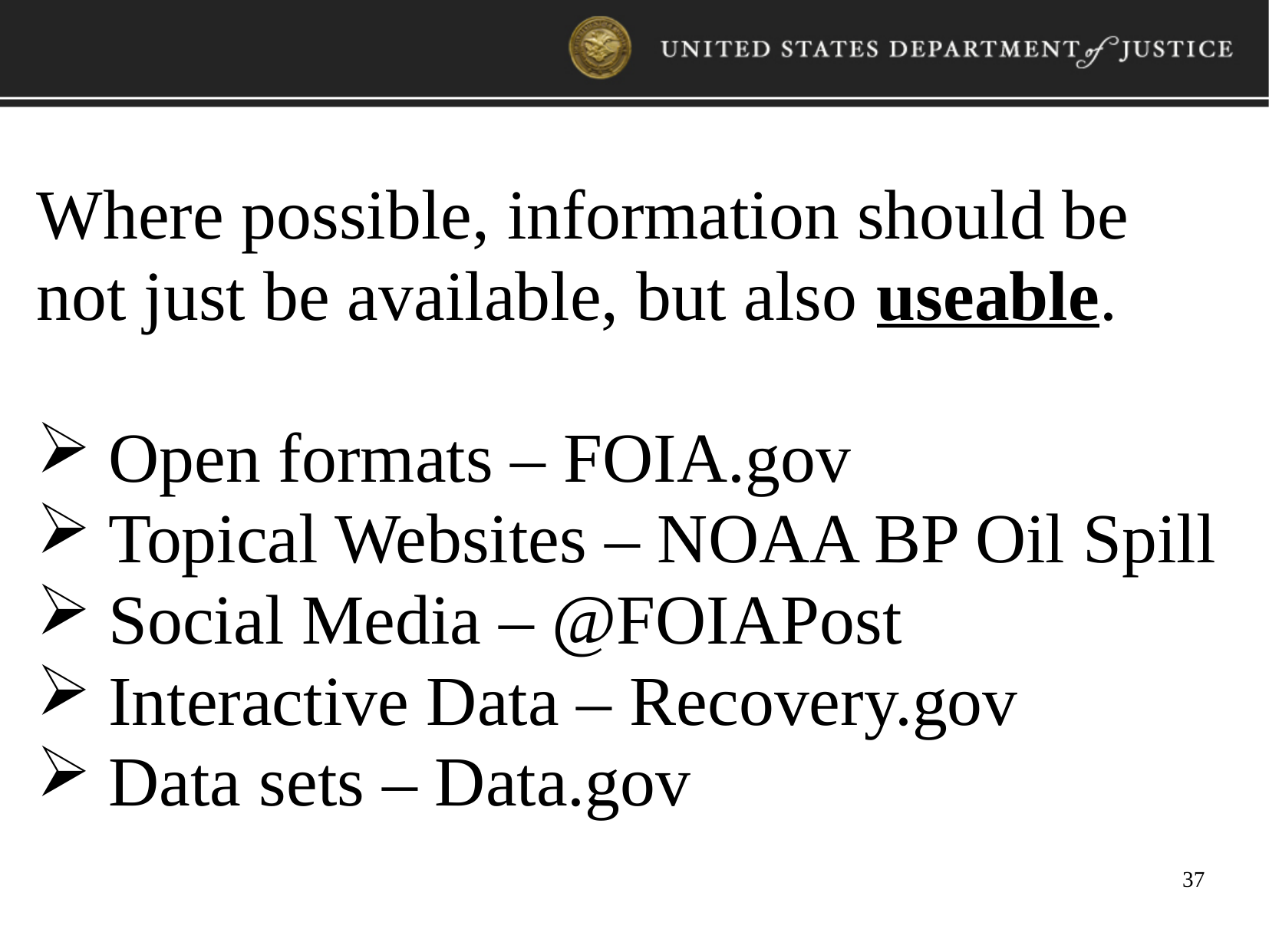

Where possible, information should be not just be available, but also useable.

Open formats – FOIA.gov
Topical Websites – NOAA BP Oil Spill
Social Media – @FOIAPost
Interactive Data – Recovery.gov
Data sets – Data.gov
37